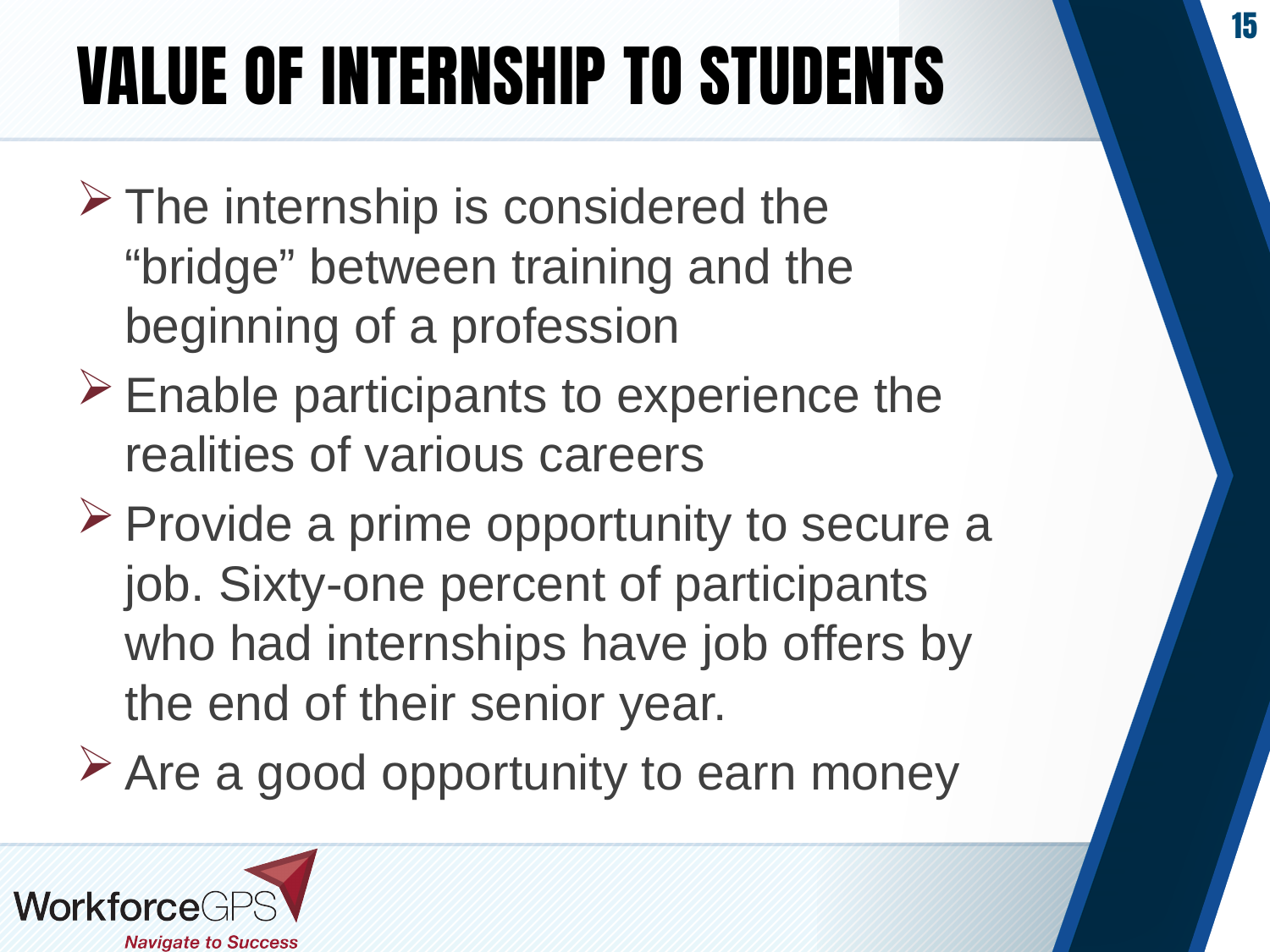

# Value of Internship to Students
The internship is considered the “bridge” between training and the beginning of a profession
Enable participants to experience the realities of various careers
Provide a prime opportunity to secure a job. Sixty-one percent of participants who had internships have job offers by the end of their senior year.
Are a good opportunity to earn money